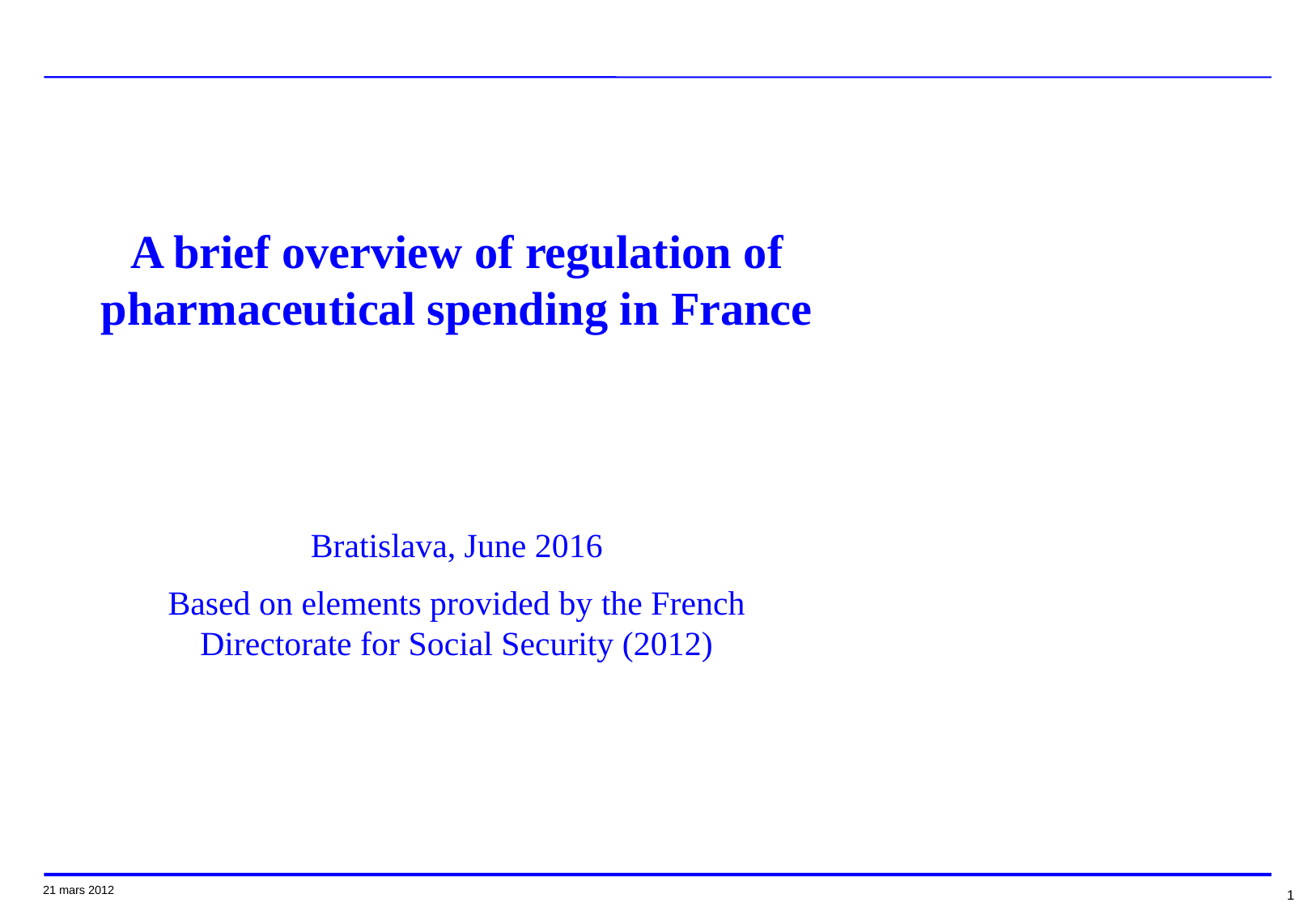

A brief overview of regulation of pharmaceutical spending in France

Bratislava, June 2016
Based on elements provided by the French Directorate for Social Security (2012)